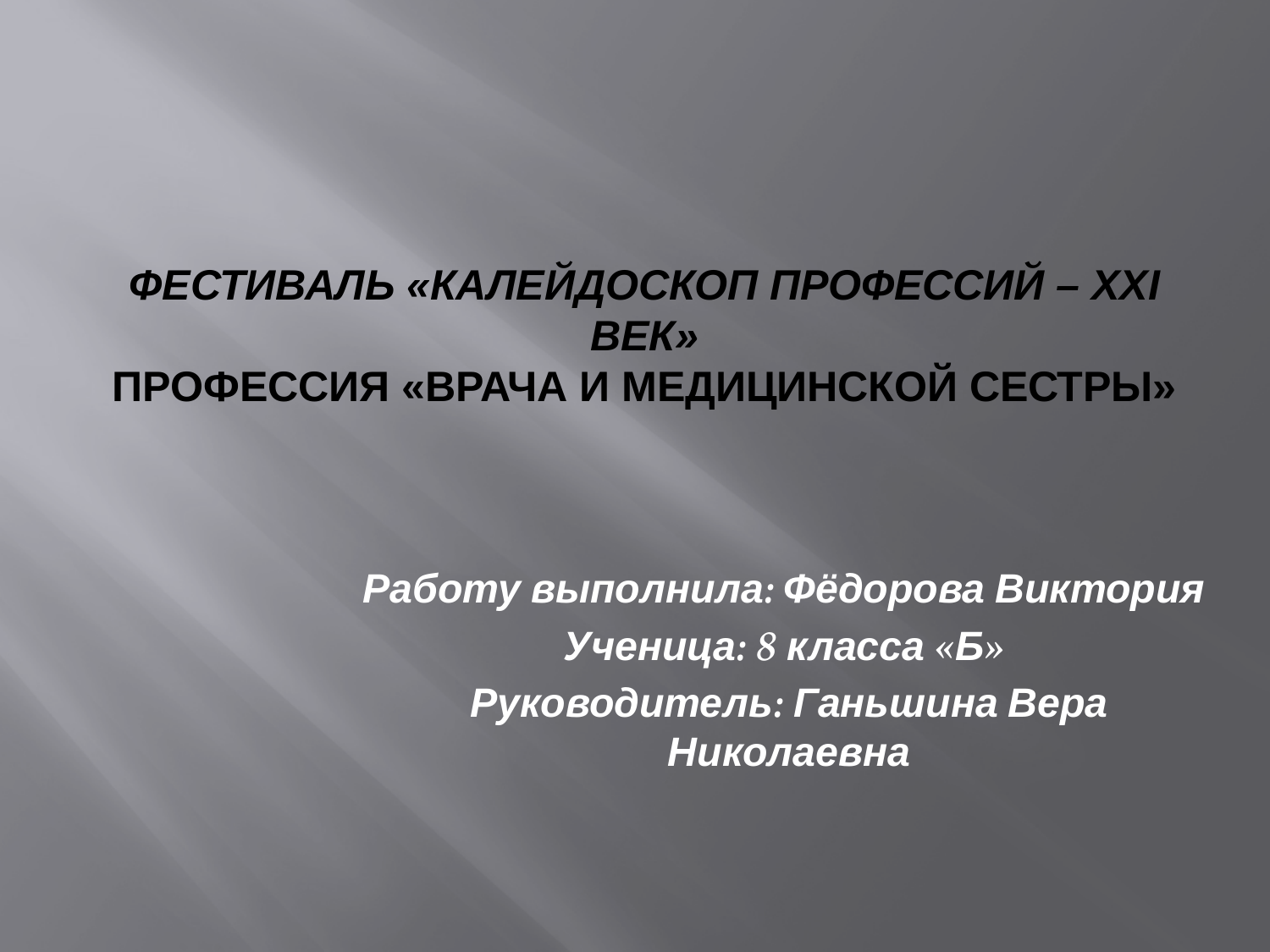

# Фестиваль «Калейдоскоп профессий – XXI век» Профессия «Врача и медицинской сестры»
Работу выполнила: Фёдорова Виктория
Ученица: 8 класса «Б»
Руководитель: Ганьшина Вера Николаевна